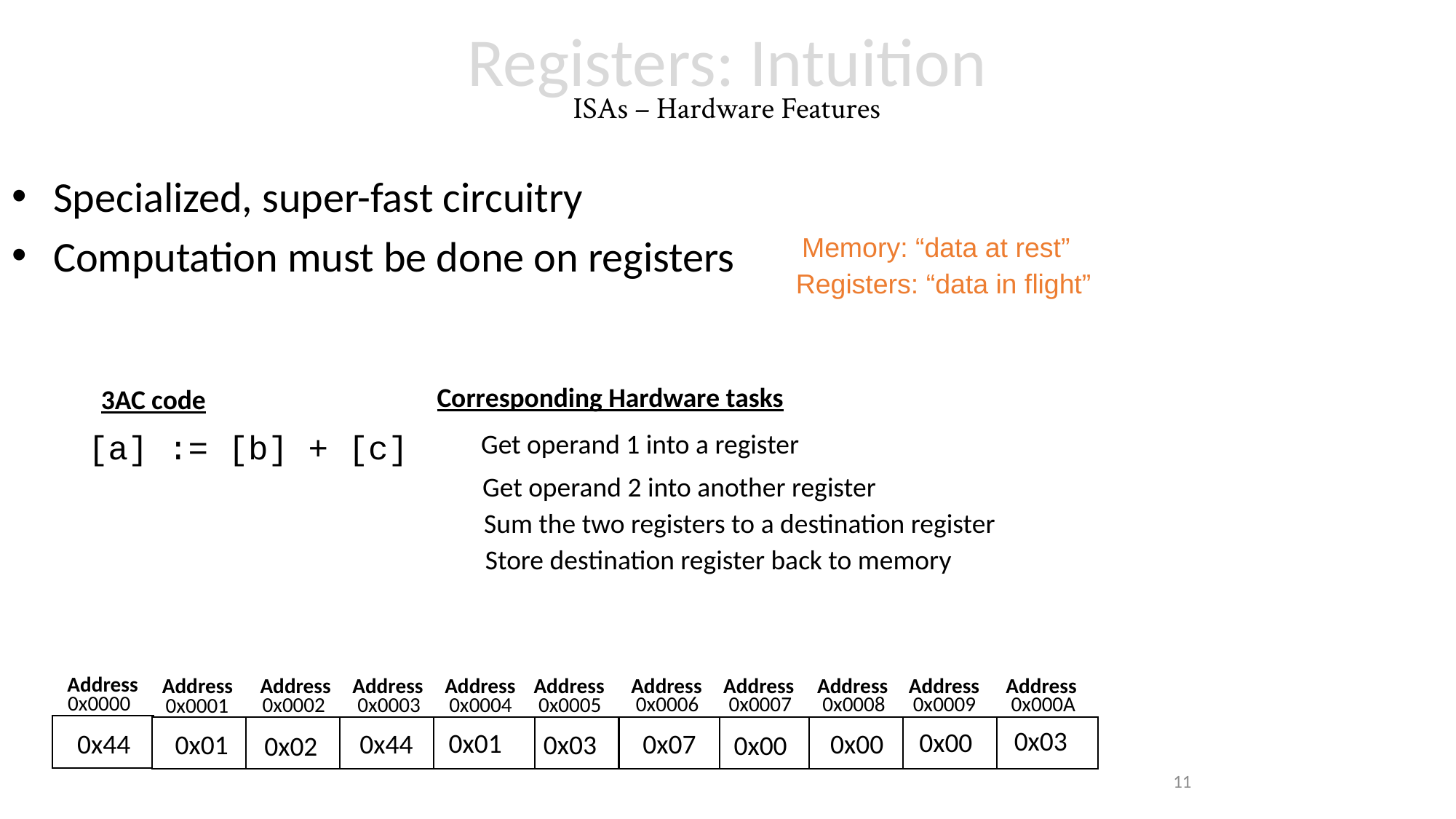

# Registers: Intuition ISAs – Hardware Features
Specialized, super-fast circuitry
Computation must be done on registers
Memory: “data at rest”
Registers: “data in flight”
Corresponding Hardware tasks
3AC code
[a] := [b] + [c]
Get operand 1 into a register
Get operand 2 into another register
Sum the two registers to a destination register
Store destination register back to memory
Address
Address
Address
Address
Address
Address
Address
Address
Address
Address
Address
0x0000
0x000A
0x0009
0x0008
0x0006
0x0007
0x0005
0x0004
0x0003
0x0002
0x0001

0x07

0x03
0x00
0x01
0x44
0x00
0x44
0x03
0x01
0x00
0x02
11